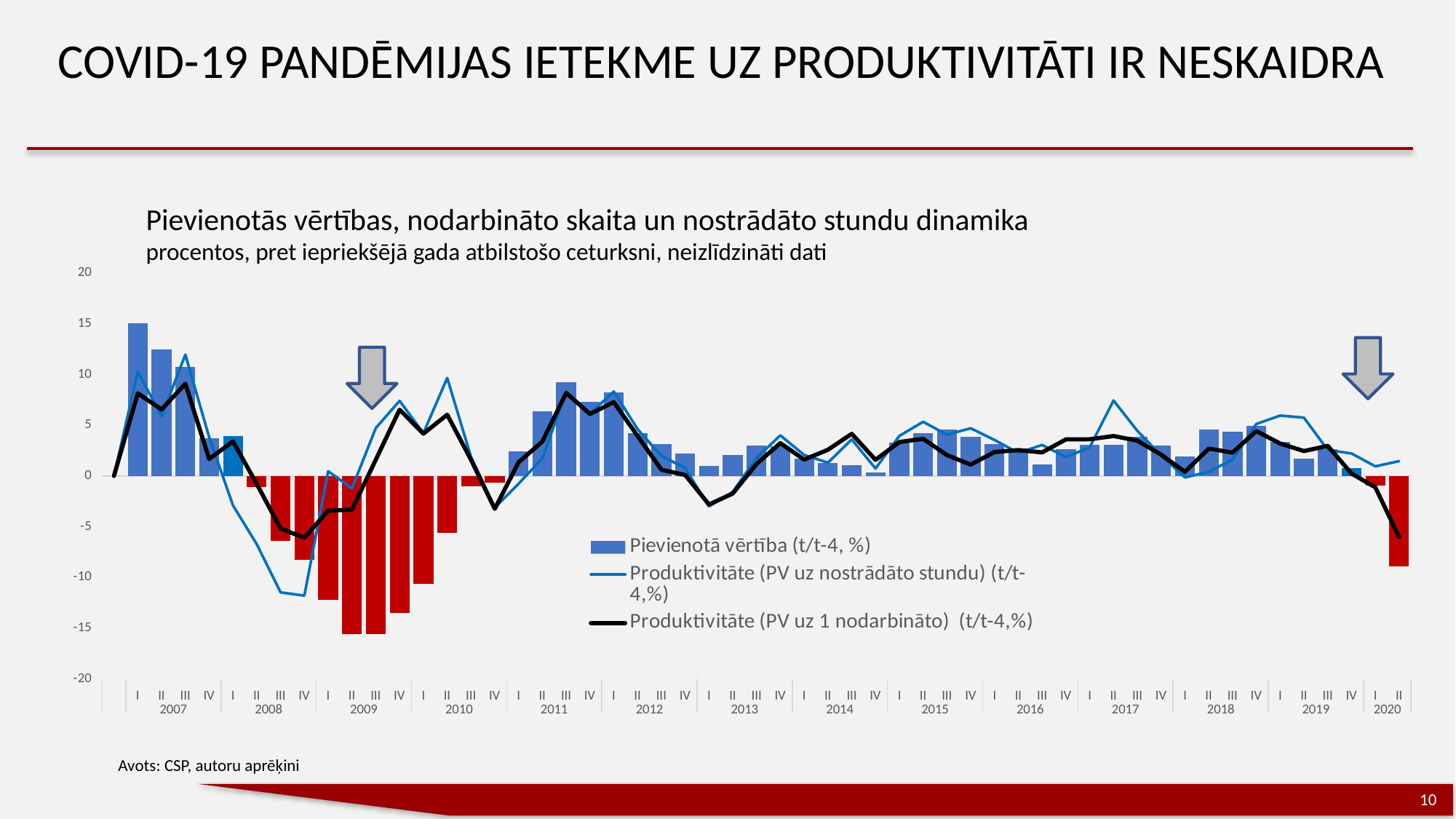

# COVID-19 PANDĒMIJAS IETEKME UZ PRODUKTIVITĀTI IR NESKAIDRA
Pievienotās vērtības, nodarbināto skaita un nostrādāto stundu dinamika
procentos, pret iepriekšējā gada atbilstošo ceturksni, neizlīdzināti dati

### Chart

| Category | Pievienotā vērtība (t/t-4, %) | Produktivitāte (PV uz nostrādāto stundu) (t/t-4,%) | Produktivitāte (PV uz 1 nodarbināto)  (t/t-4,%) |
|---|---|---|---|
|  | 0.0 | 0.0 | 0.0 |
| I | 15.06247201986082 | 10.273375577919566 | 8.149156456277879 |
| II | 12.493115792372308 | 5.904826521493774 | 6.5553473123931525 |
| III | 10.730068355980734 | 11.95523346819634 | 9.087920082994614 |
| IV | 3.685003878181206 | 3.818802707727272 | 1.675287025752354 |
| I | 3.968590831918519 | -2.898911292044872 | 3.4032560984229576 |
| II | -1.101540626960201 | -6.729014683809396 | -0.7932966824297125 |
| III | -6.409374906579785 | -11.469925789543936 | -5.182402570739001 |
| IV | -8.290872136515688 | -11.795967042535793 | -6.097998792175943 |
| I | -12.24739742804654 | 0.46668465445482354 | -3.4229962239661944 |
| II | -15.557755673468122 | -1.2229993089434288 | -3.309905964240997 |
| III | -15.61312166608107 | 4.720551737162566 | 1.6011805572447884 |
| IV | -13.485186610234706 | 7.405665454745815 | 6.536967350425456 |
| I | -10.663332557959222 | 4.22080807682066 | 4.169112712473847 |
| II | -5.635144542556702 | 9.657744450959854 | 6.037472341884069 |
| III | -1.025776902986479 | 1.881142455001978 | 1.6036747883520661 |
| IV | -0.6493159945208333 | -3.127812957931326 | -3.239416596969093 |
| I | 2.447544860806744 | -0.7681592213799036 | 1.3474633647342387 |
| II | 6.340516404581649 | 1.7397109283014345 | 3.3934894298702147 |
| III | 9.220590484931918 | 8.327150420857393 | 8.182688423075945 |
| IV | 7.3288210858043215 | 6.1430273221738645 | 6.104509656602502 |
| I | 8.202901620247815 | 8.323839881409299 | 7.275958758560378 |
| II | 4.220826639404109 | 4.615245379067929 | 3.940155796432208 |
| III | 3.1233586610175337 | 1.9685385546137155 | 0.6185259479967158 |
| IV | 2.242204834754176 | 0.7833524367977844 | 0.09511969005899346 |
| I | 1.0061071093015812 | -3.0028049106295924 | -2.8115447456796403 |
| II | 2.0950112107623227 | -1.565084864334196 | -1.7276056069369048 |
| III | 3.035550575532241 | 1.7839406603807504 | 1.1809129449976439 |
| IV | 2.901199314677342 | 4.003539424306851 | 3.235267570582863 |
| I | 1.7208635324212196 | 2.0686313024685887 | 1.617467419508813 |
| II | 1.2850868162789197 | 1.3071763739464615 | 2.5848920383652683 |
| III | 1.069368924040191 | 3.6034011022937307 | 4.157602842069423 |
| IV | 0.35202892345749603 | 0.7341159668345654 | 1.5905584630375245 |
| I | 3.2730043817870182 | 3.9476844381722884 | 3.3497276086145007 |
| II | 4.253553097420081 | 5.341653441312474 | 3.655304860236569 |
| III | 4.572947064673372 | 4.072945198492633 | 2.052724496194031 |
| IV | 3.836612151378688 | 4.702238810906195 | 1.1232130581620368 |
| I | 3.154515938606849 | 3.5465198497831523 | 2.361298647134859 |
| II | 2.698882100610959 | 2.267569620106414 | 2.5523375507494137 |
| III | 1.1302693938637987 | 3.0552839611150233 | 2.3234260053081925 |
| IV | 2.635703742029733 | 1.8588929517951271 | 3.606185605043038 |
| I | 3.0616259522872724 | 2.8257406434112795 | 3.621034515526773 |
| II | 3.0535558895657005 | 7.43935791523063 | 3.9387672961688622 |
| III | 3.875502936687795 | 4.4441759080857395 | 3.4852212753994536 |
| IV | 2.989102231447859 | 2.0180608237643867 | 2.0952397745149085 |
| I | 1.9156689224362253 | -0.14624543018327074 | 0.40662134916298953 |
| II | 4.570507407691721 | 0.4150399267967231 | 2.7025326457094536 |
| III | 4.355698024724333 | 1.6219372093105022 | 2.300778943855292 |
| IV | 4.940902088941996 | 5.11970663558256 | 4.422845772980892 |
| I | 3.3592127217625176 | 5.955166422194296 | 3.1922743250921997 |
| II | 1.7441860465116292 | 5.743618053095929 | 2.452294930885188 |
| III | 2.6081515401461957 | 2.562506377726592 | 2.968160280586062 |
| IV | 0.7600181087347124 | 2.212587760872424 | 0.2350343656648164 |
| I | -0.9685868186535345 | 0.9493871429022533 | -1.1249557099900613 |
| II | -8.893217893217894 | 1.4663623995788697 | -6.034053219470465 |
Avots: CSP, autoru aprēķini
10